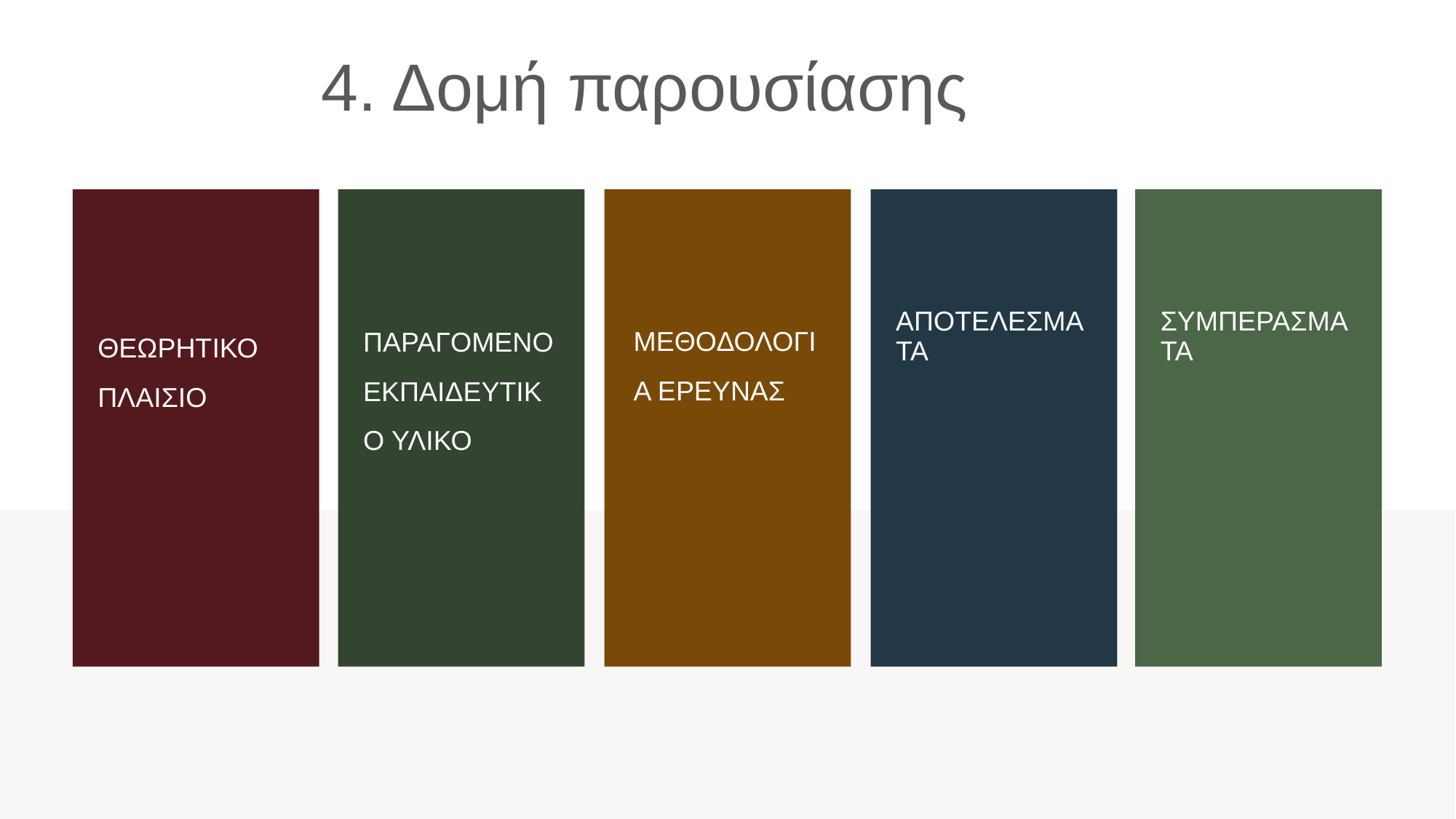

4. Δομή παρουσίασης
Αποτελεσματα
συμπερασματα
Μεθοδολογια ερευνασ
Θεωρητικο πλαισιο
Παραγομενο εκπαιδευτικο υλικο